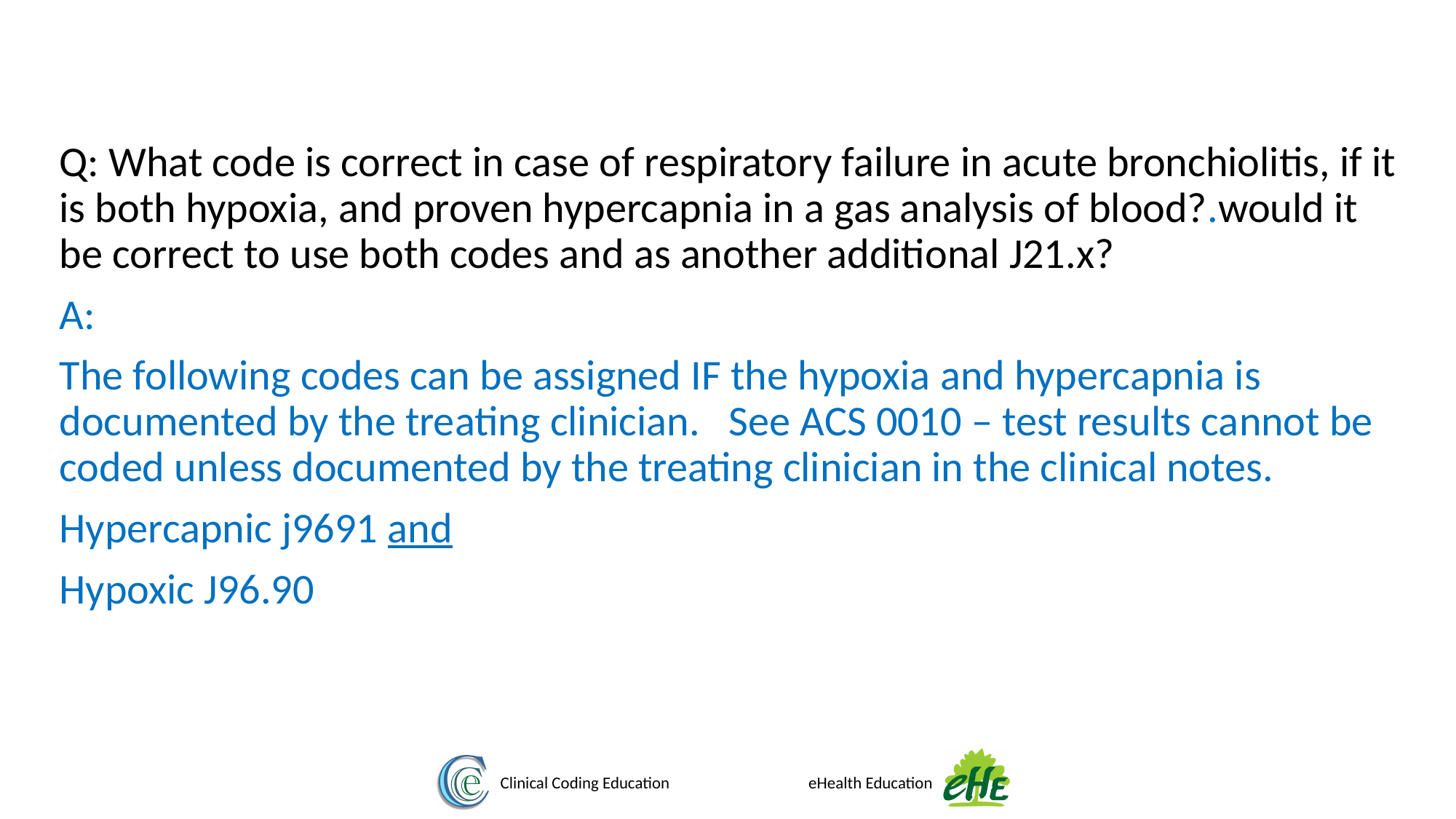

Q: What code is correct in case of respiratory failure in acute bronchiolitis, if it is both hypoxia, and proven hypercapnia in a gas analysis of blood?.would it be correct to use both codes and as another additional J21.x?
A:
The following codes can be assigned IF the hypoxia and hypercapnia is documented by the treating clinician.   See ACS 0010 – test results cannot be coded unless documented by the treating clinician in the clinical notes.
Hypercapnic j9691 and
Hypoxic J96.90